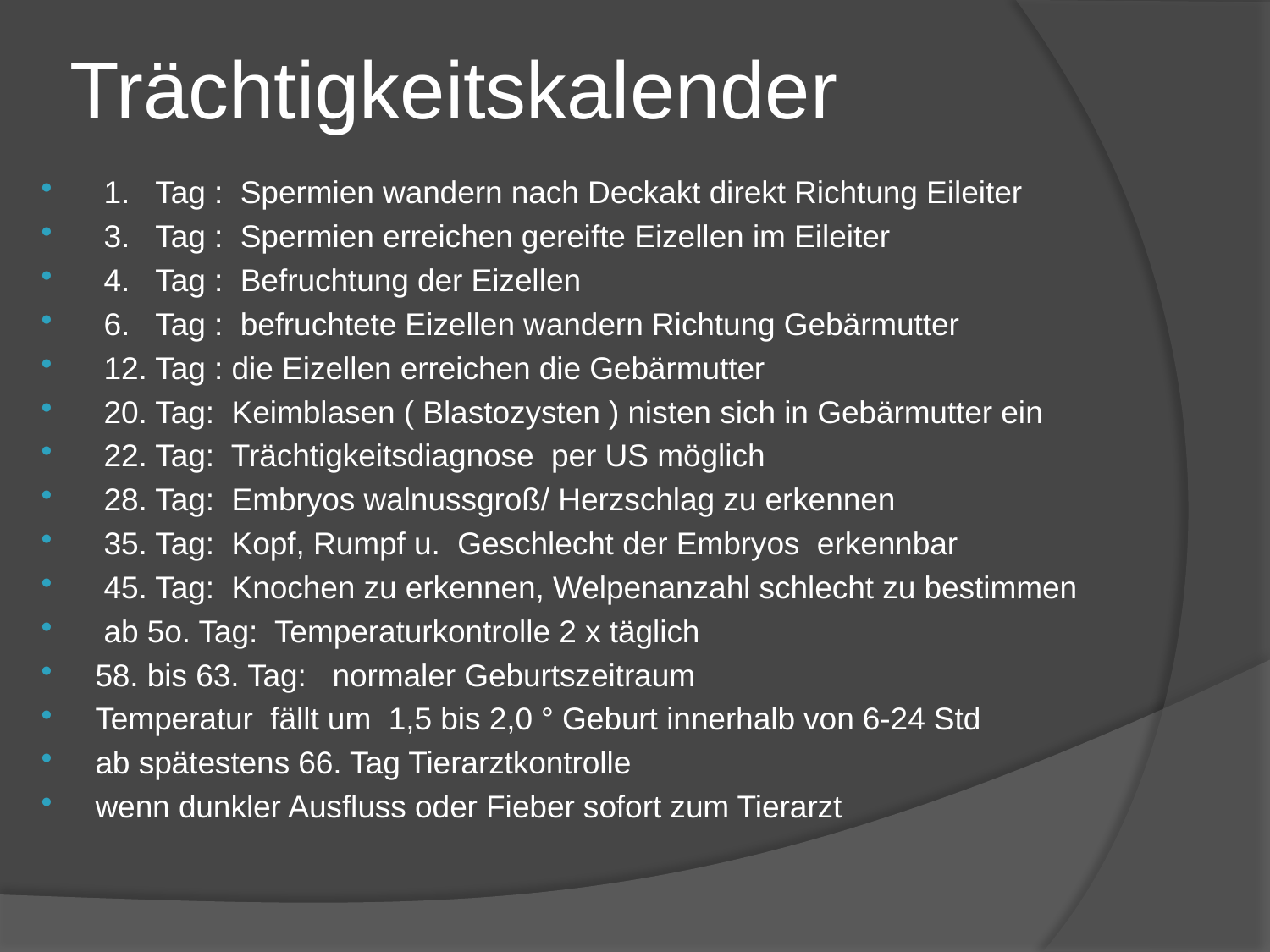

# Trächtigkeitskalender
 1.   Tag :  Spermien wandern nach Deckakt direkt Richtung Eileiter
 3.   Tag :  Spermien erreichen gereifte Eizellen im Eileiter
 4.   Tag :  Befruchtung der Eizellen
 6.   Tag :  befruchtete Eizellen wandern Richtung Gebärmutter
 12. Tag : die Eizellen erreichen die Gebärmutter
 20. Tag:  Keimblasen ( Blastozysten ) nisten sich in Gebärmutter ein
 22. Tag:  Trächtigkeitsdiagnose  per US möglich
 28. Tag:  Embryos walnussgroß/ Herzschlag zu erkennen
 35. Tag:  Kopf, Rumpf u.  Geschlecht der Embryos  erkennbar
 45. Tag:  Knochen zu erkennen, Welpenanzahl schlecht zu bestimmen
 ab 5o. Tag:  Temperaturkontrolle 2 x täglich
58. bis 63. Tag:   normaler Geburtszeitraum
Temperatur  fällt um  1,5 bis 2,0 ° Geburt innerhalb von 6-24 Std
ab spätestens 66. Tag Tierarztkontrolle
wenn dunkler Ausfluss oder Fieber sofort zum Tierarzt